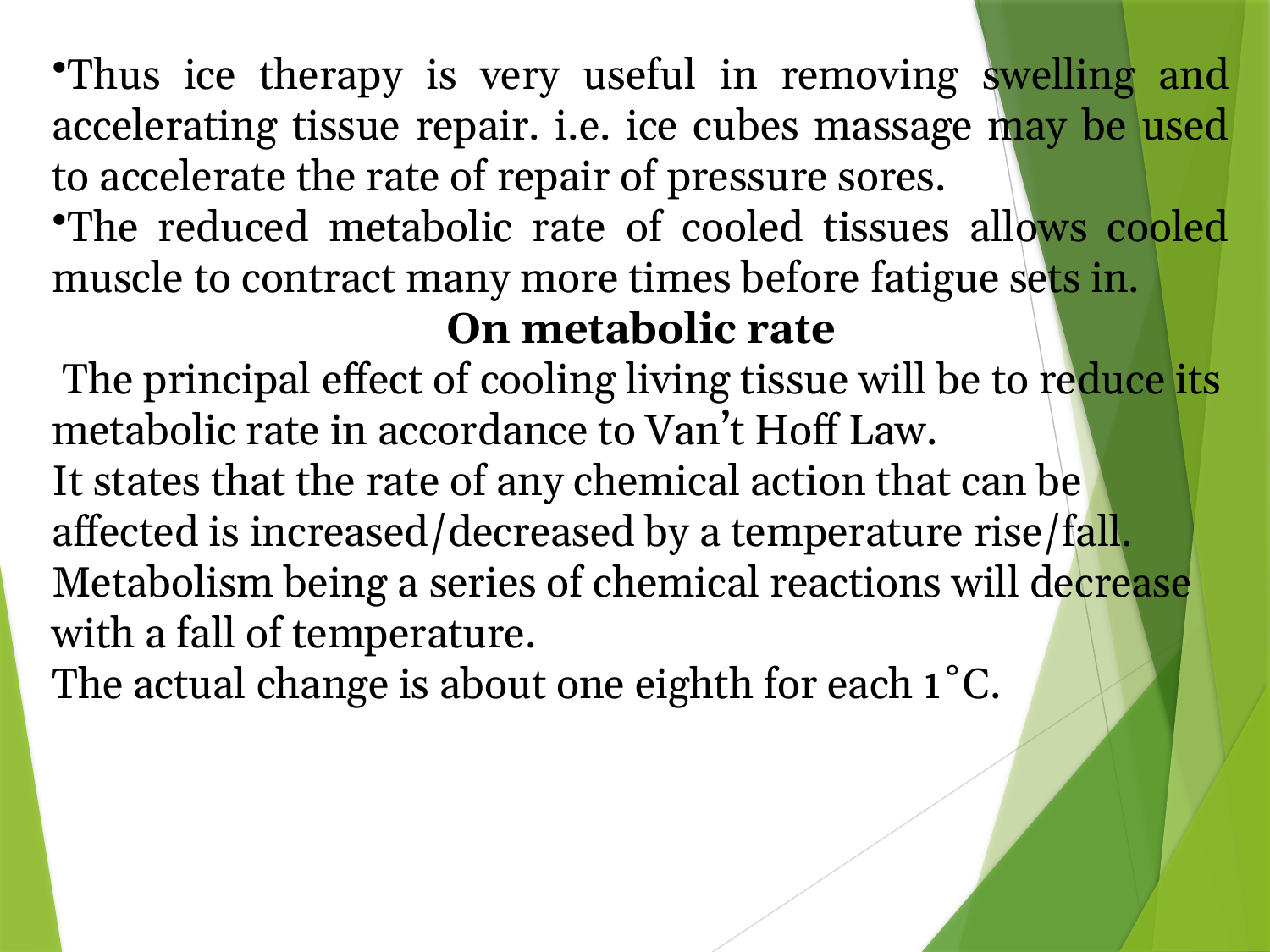

Thus ice therapy is very useful in removing swelling and accelerating tissue repair. i.e. ice cubes massage may be used to accelerate the rate of repair of pressure sores.
The reduced metabolic rate of cooled tissues allows cooled muscle to contract many more times before fatigue sets in.
On metabolic rate
 The principal effect of cooling living tissue will be to reduce its metabolic rate in accordance to Van’t Hoff Law.
It states that the rate of any chemical action that can be affected is increased/decreased by a temperature rise/fall.
Metabolism being a series of chemical reactions will decrease with a fall of temperature.
The actual change is about one eighth for each 1˚C.